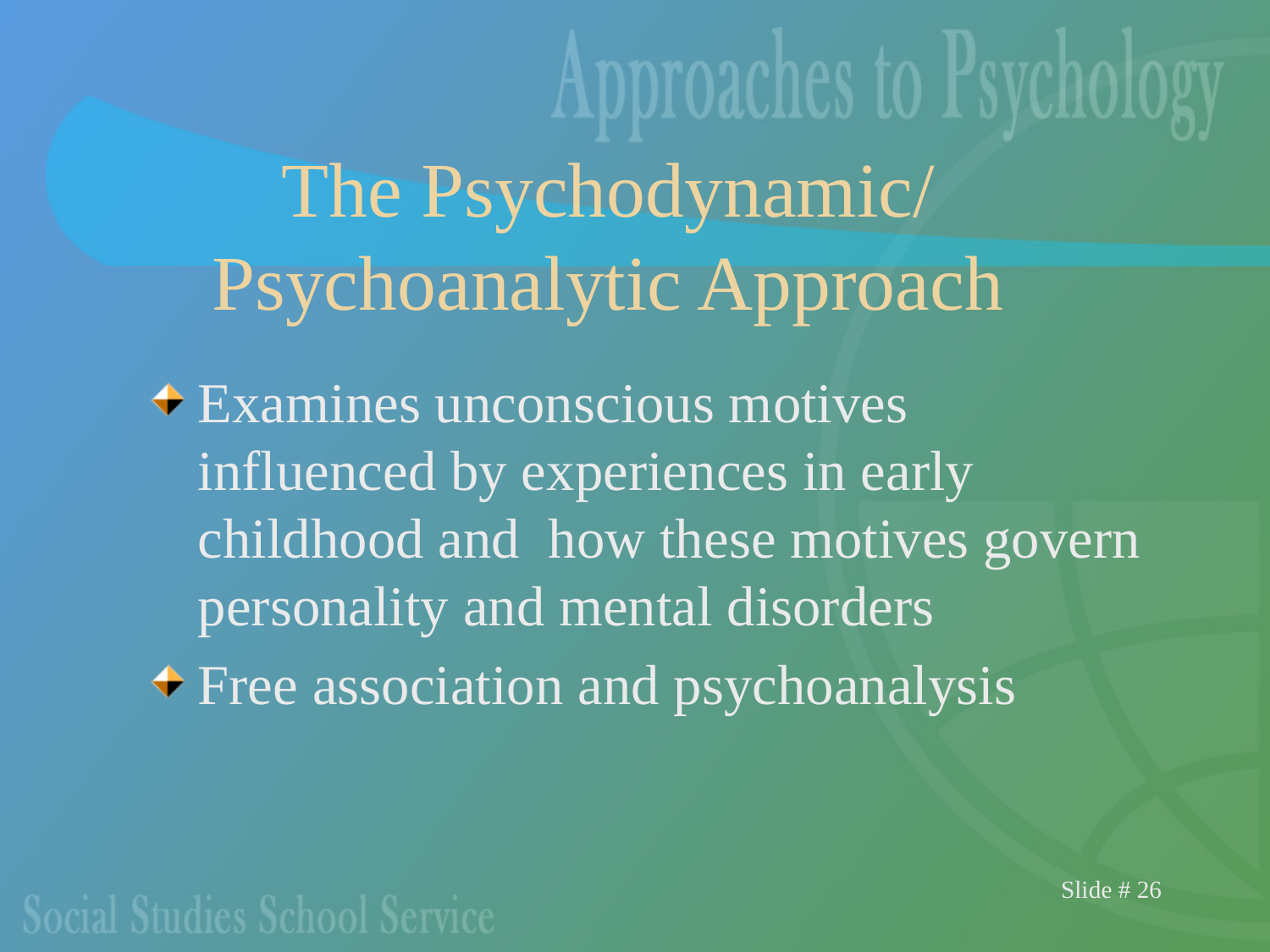

# The Psychodynamic/ Psychoanalytic Approach
Examines unconscious motives influenced by experiences in early childhood and  how these motives govern personality and mental disorders
Free association and psychoanalysis
Slide # 26